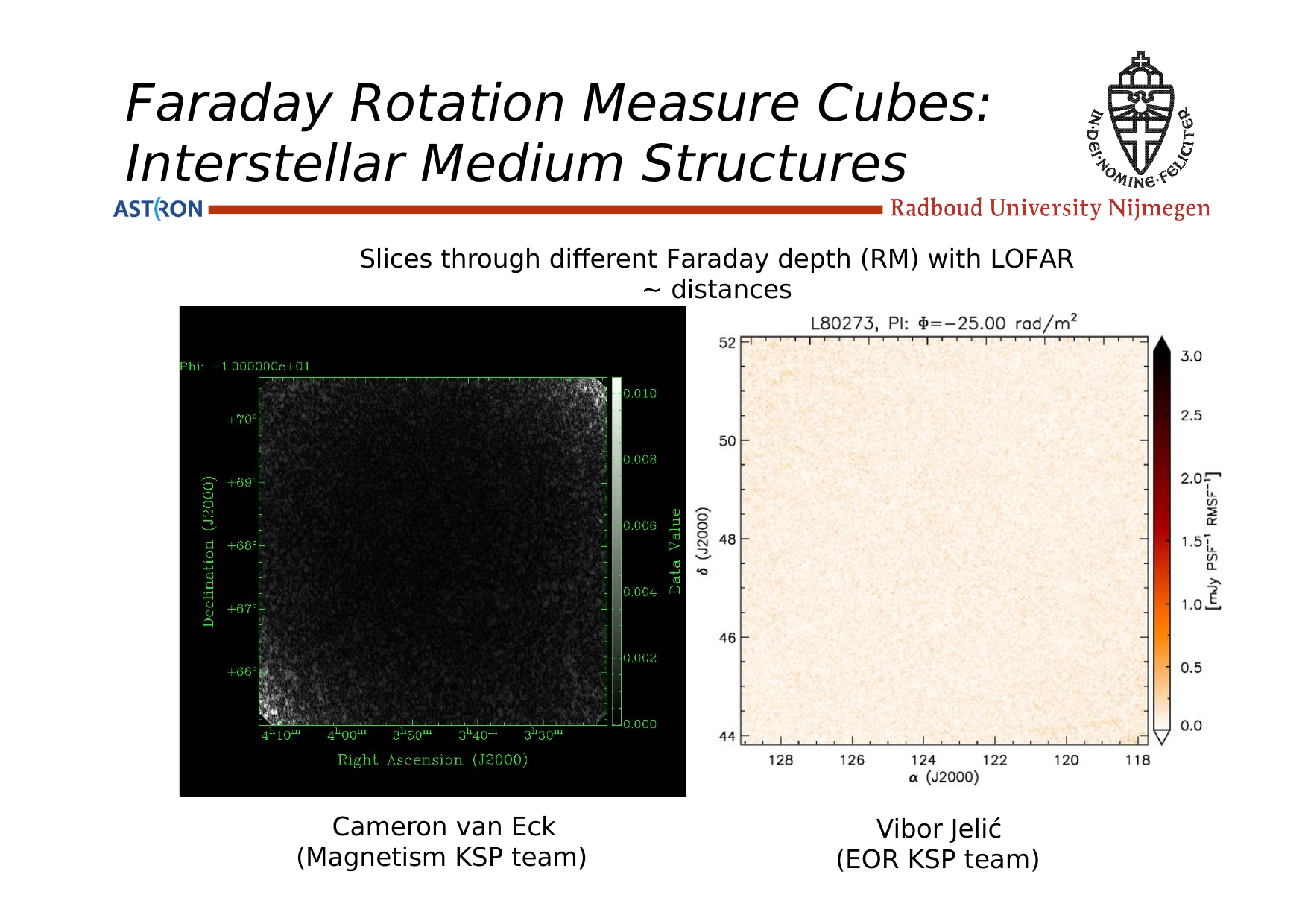

# Faraday Rotation Measure Cubes: Interstellar Medium Structures
Slices through different Faraday depth (RM) with LOFAR
~ distances

Cameron van Eck (Magnetism KSP team)
Vibor Jelić (EOR KSP team)